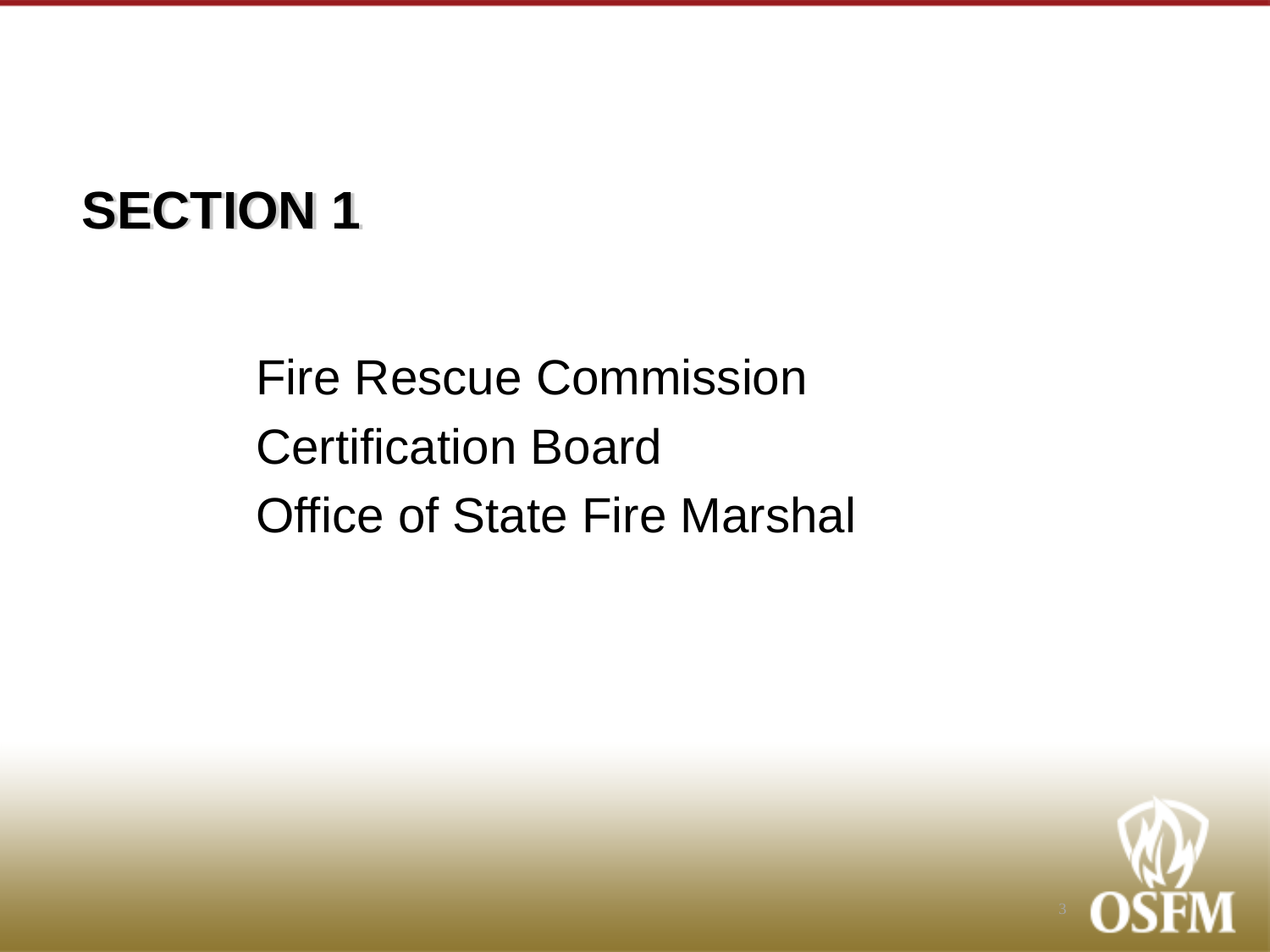

# Section 1
Fire Rescue Commission
Certification Board
Office of State Fire Marshal
3